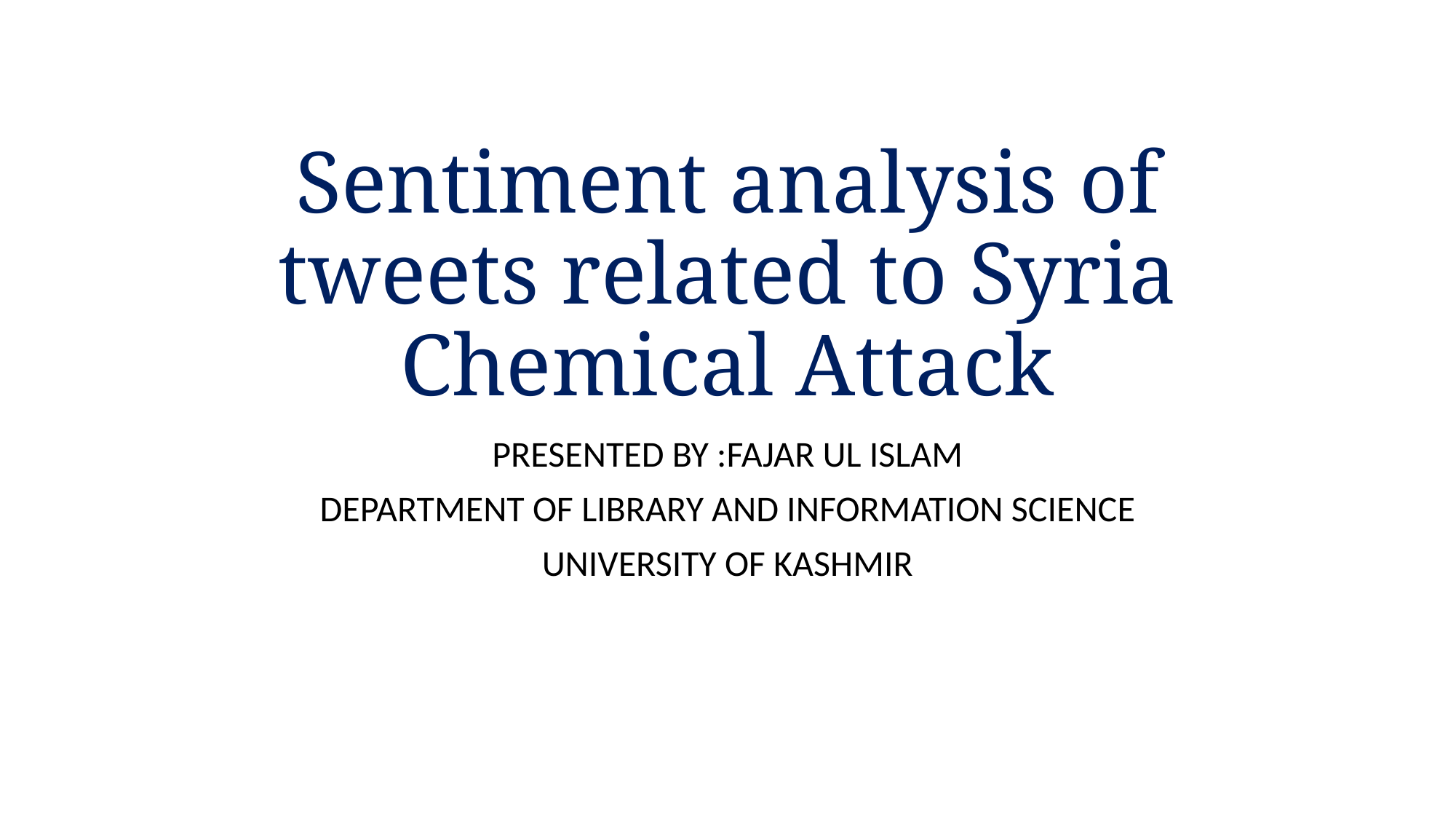

# Sentiment analysis of tweets related to Syria Chemical Attack
PRESENTED BY :FAJAR UL ISLAM
DEPARTMENT OF LIBRARY AND INFORMATION SCIENCE
UNIVERSITY OF KASHMIR